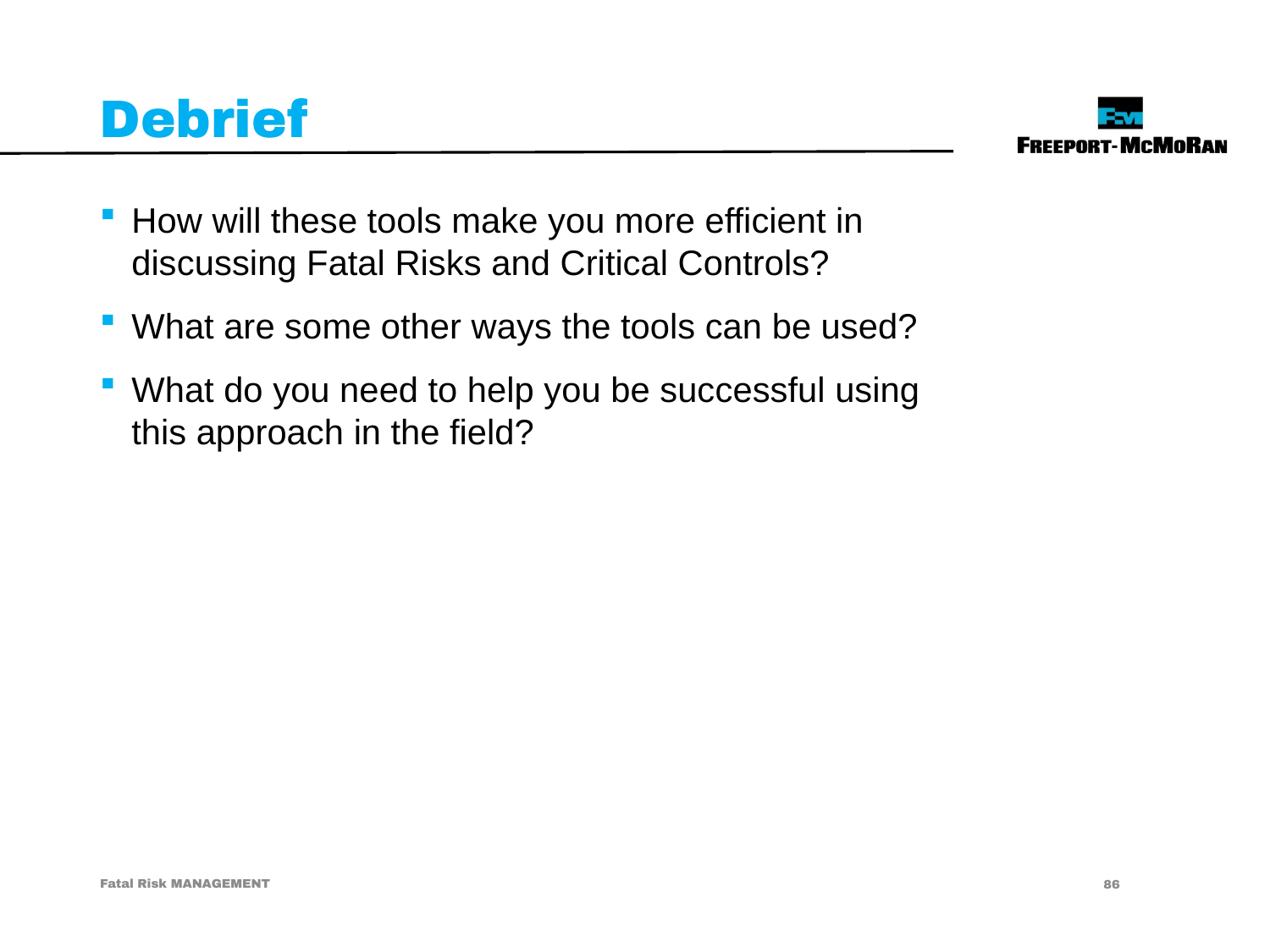

Debrief
How will these tools make you more efficient in discussing Fatal Risks and Critical Controls?
What are some other ways the tools can be used?
What do you need to help you be successful using this approach in the field?
Fatal Risk MANAGEMENT
86